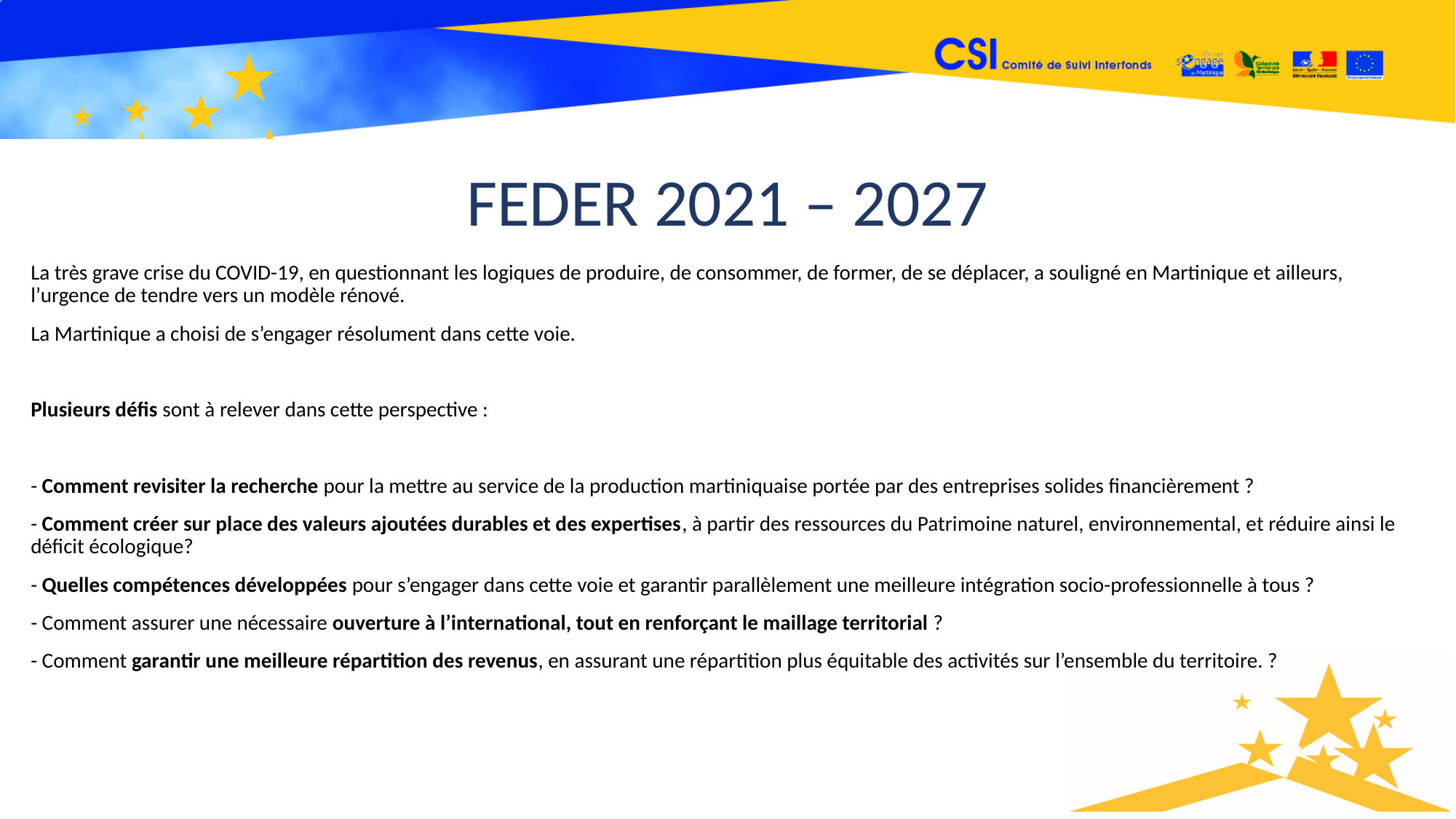

# FEDER 2021 – 2027
La très grave crise du COVID-19, en questionnant les logiques de produire, de consommer, de former, de se déplacer, a souligné en Martinique et ailleurs, l’urgence de tendre vers un modèle rénové.
La Martinique a choisi de s’engager résolument dans cette voie.

Plusieurs défis sont à relever dans cette perspective :

- Comment revisiter la recherche pour la mettre au service de la production martiniquaise portée par des entreprises solides financièrement ?
- Comment créer sur place des valeurs ajoutées durables et des expertises, à partir des ressources du Patrimoine naturel, environnemental, et réduire ainsi le déficit écologique?
- Quelles compétences développées pour s’engager dans cette voie et garantir parallèlement une meilleure intégration socio-professionnelle à tous ?
- Comment assurer une nécessaire ouverture à l’international, tout en renforçant le maillage territorial ?
- Comment garantir une meilleure répartition des revenus, en assurant une répartition plus équitable des activités sur l’ensemble du territoire. ?